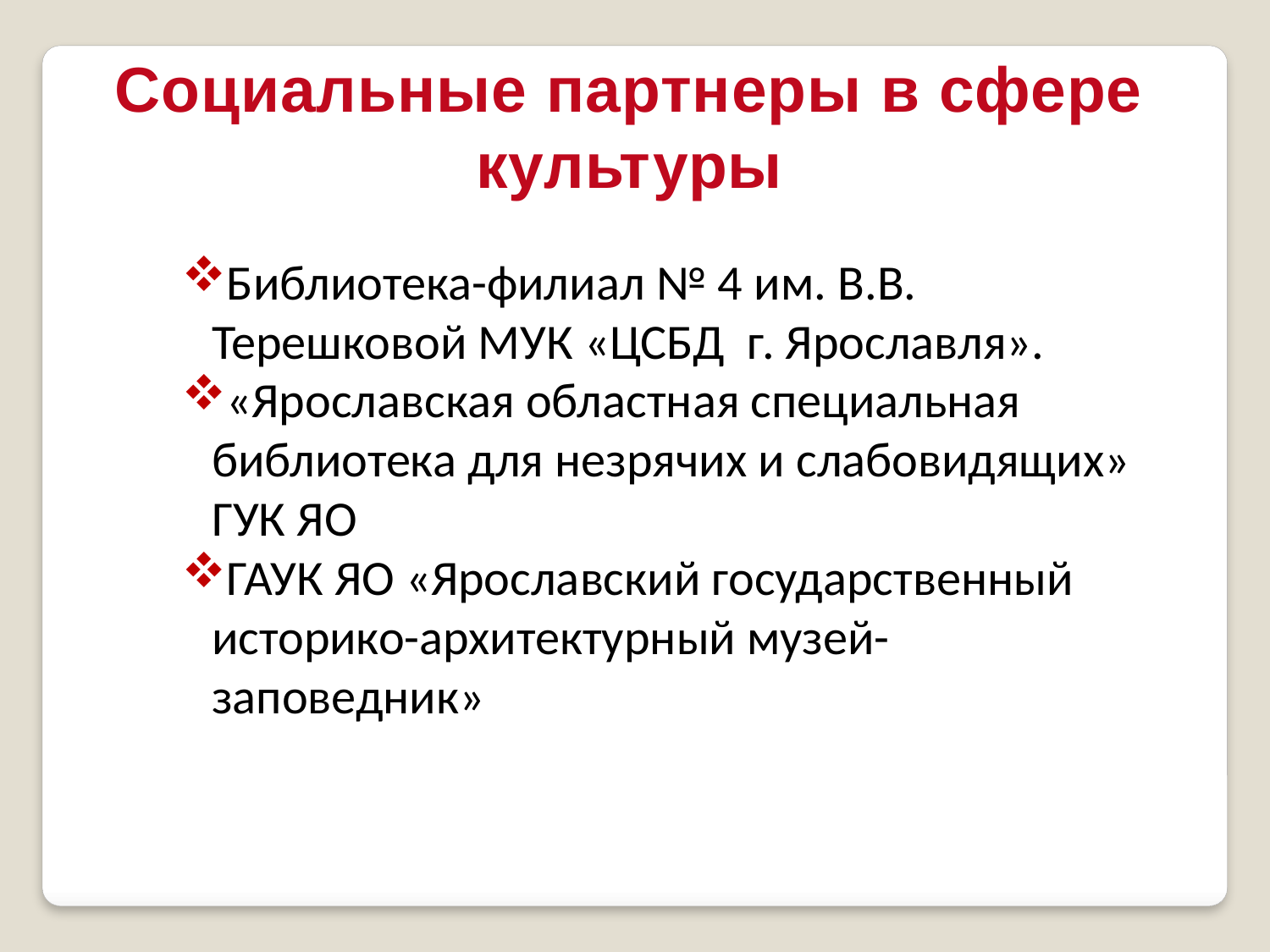

Социальные партнеры в сфере культуры
Библиотека-филиал № 4 им. В.В. Терешковой МУК «ЦСБД  г. Ярославля».
«Ярославская областная специальная библиотека для незрячих и слабовидящих» ГУК ЯО
ГАУК ЯО «Ярославский государственный историко-архитектурный музей-заповедник»